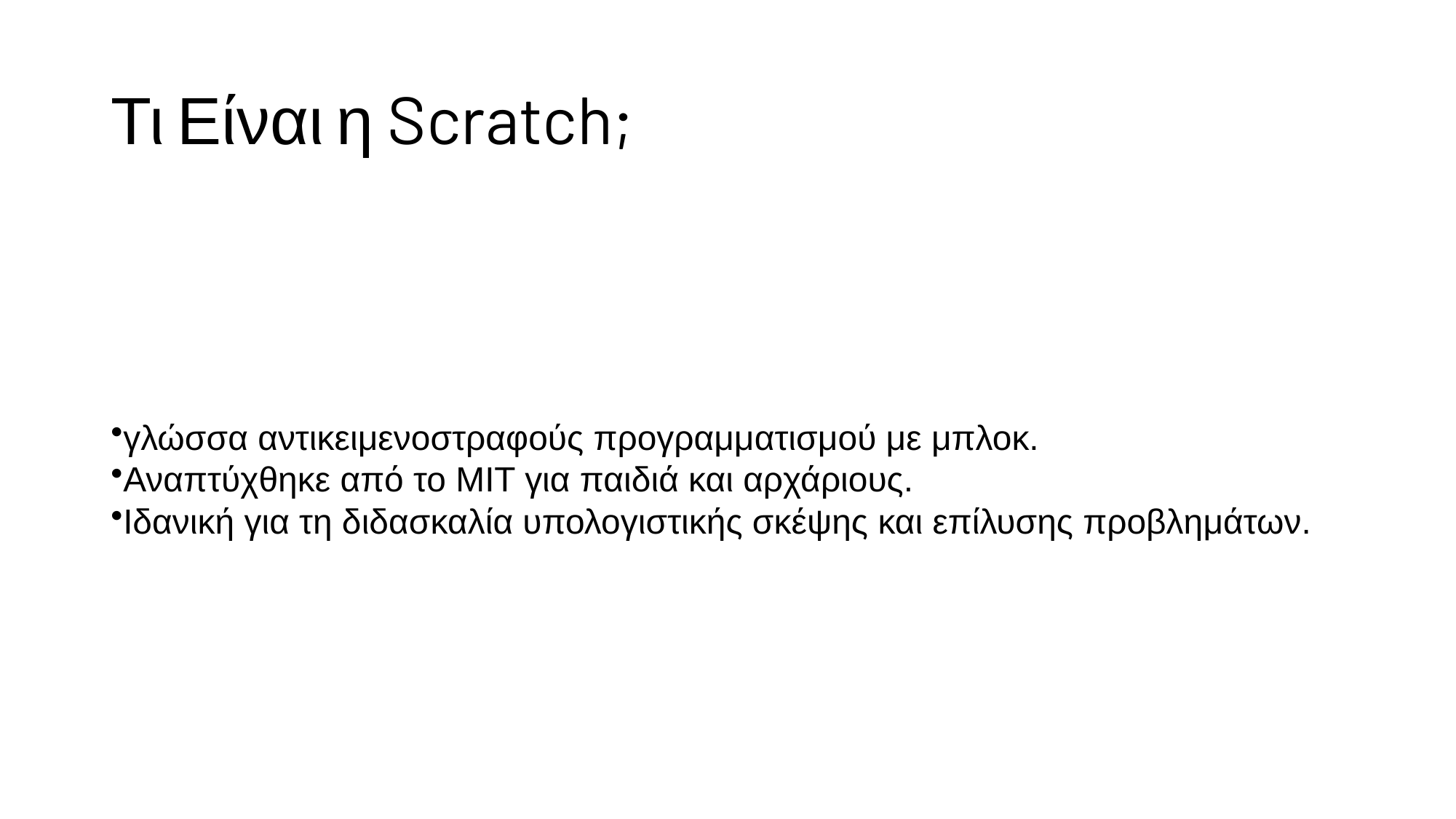

# Τι Είναι η Scratch;
γλώσσα αντικειμενοστραφούς προγραμματισμού με μπλοκ.
Αναπτύχθηκε από το MIT για παιδιά και αρχάριους.
Ιδανική για τη διδασκαλία υπολογιστικής σκέψης και επίλυσης προβλημάτων.